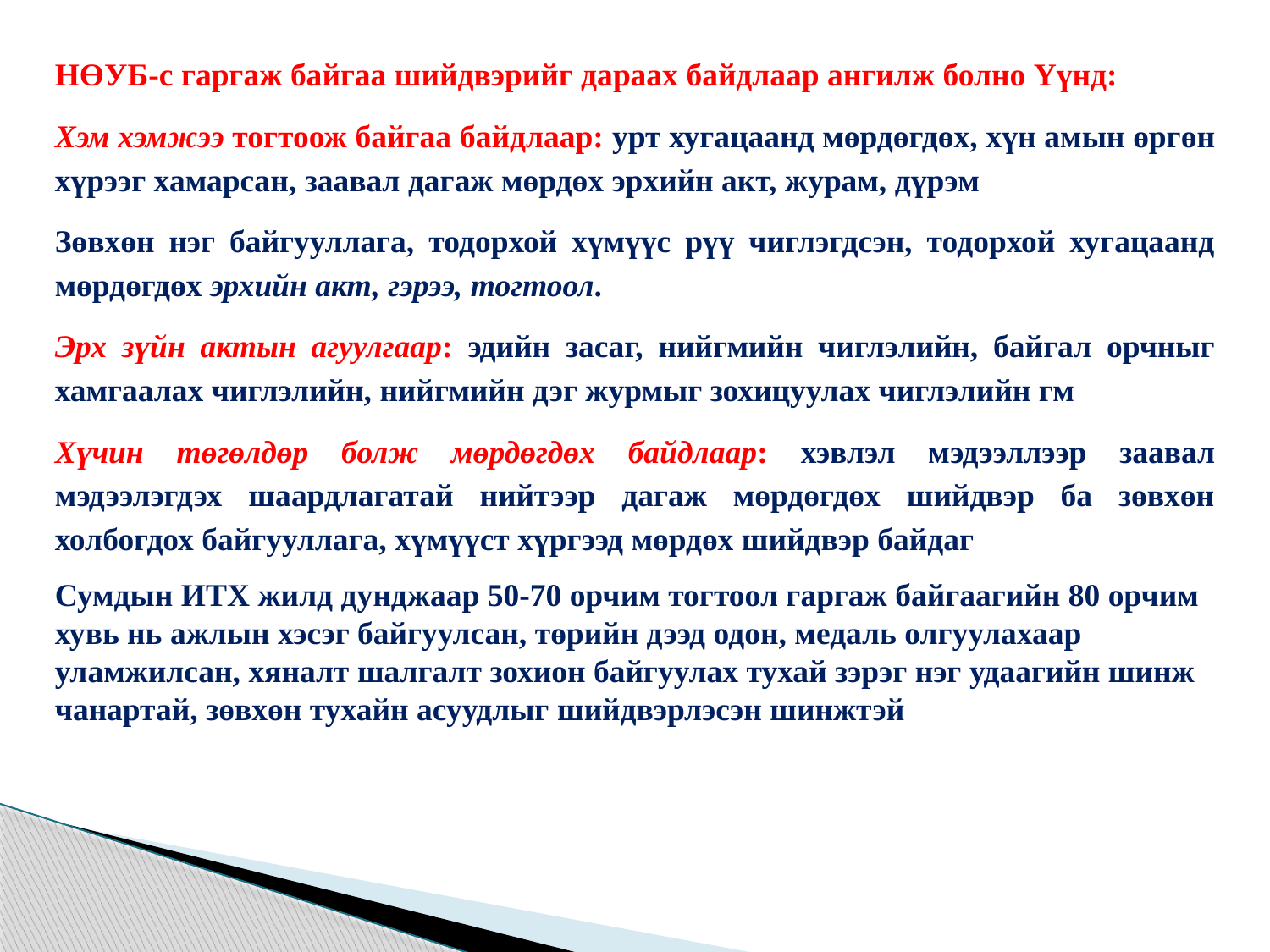

НӨУБ-с гаргаж байгаа шийдвэрийг дараах байдлаар ангилж болно Үүнд:
Хэм хэмжээ тогтоож байгаа байдлаар: урт хугацаанд мөрдөгдөх, хүн амын өргөн хүрээг хамарсан, заавал дагаж мөрдөх эрхийн акт, журам, дүрэм
Зөвхөн нэг байгууллага, тодорхой хүмүүс рүү чиглэгдсэн, тодорхой хугацаанд мөрдөгдөх эрхийн акт, гэрээ, тогтоол.
Эрх зүйн актын агуулгаар: эдийн засаг, нийгмийн чиглэлийн, байгал орчныг хамгаалах чиглэлийн, нийгмийн дэг журмыг зохицуулах чиглэлийн гм
Хүчин төгөлдөр болж мөрдөгдөх байдлаар: хэвлэл мэдээллээр заавал мэдээлэгдэх шаардлагатай нийтээр дагаж мөрдөгдөх шийдвэр ба зөвхөн холбогдох байгууллага, хүмүүст хүргээд мөрдөх шийдвэр байдаг
Сумдын ИТХ жилд дунджаар 50-70 орчим тогтоол гаргаж байгаагийн 80 орчим хувь нь ажлын хэсэг байгуулсан, төрийн дээд одон, медаль олгуулахаар уламжилсан, хяналт шалгалт зохион байгуулах тухай зэрэг нэг удаагийн шинж чанартай, зөвхөн тухайн асуудлыг шийдвэрлэсэн шинжтэй